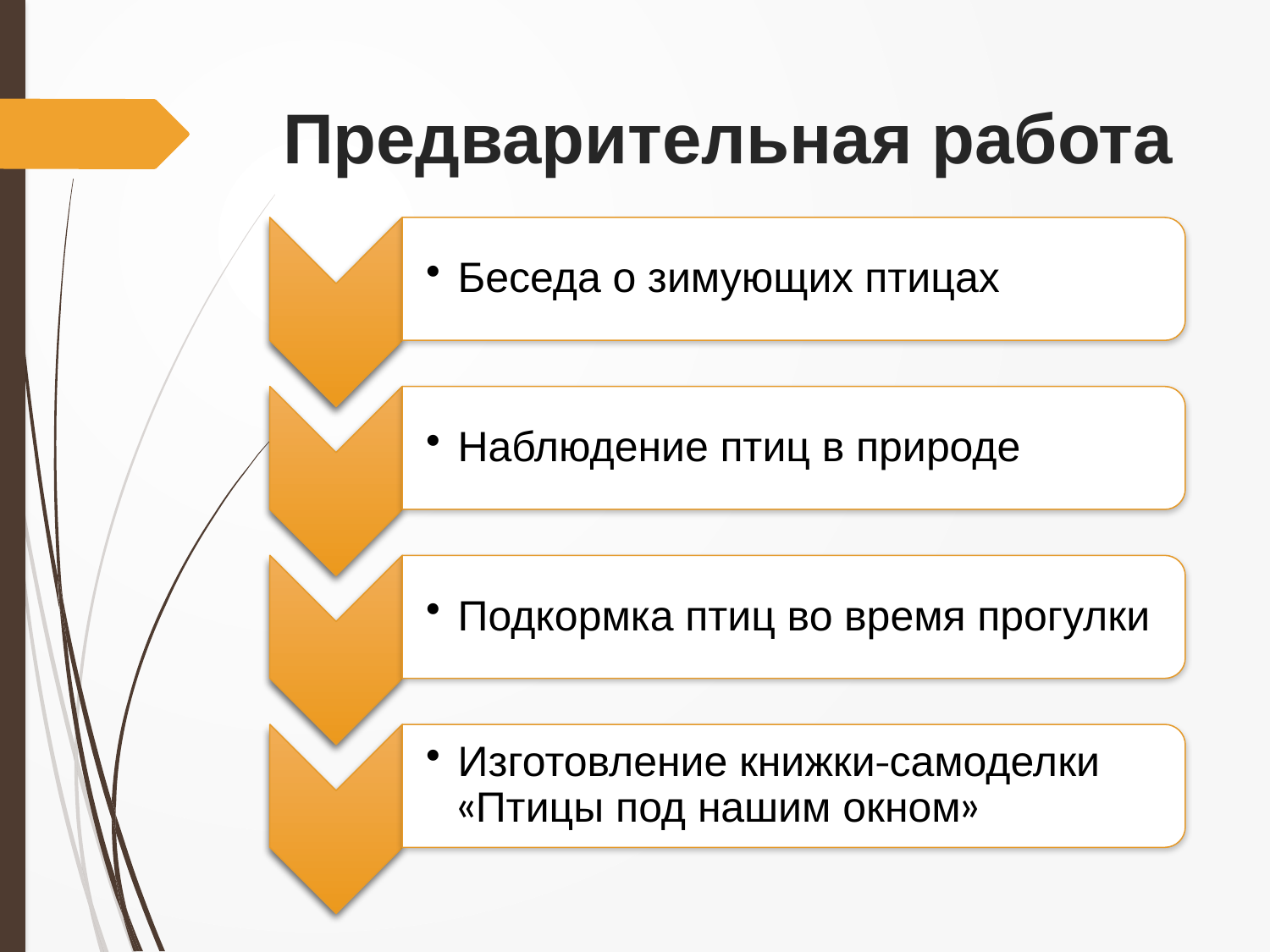

# Предварительная работа

Беседа о зимующих птицах

Наблюдение птиц в природе

Подкормка птиц во время прогулки

Изготовление книжки-самоделки «Птицы под нашим окном»